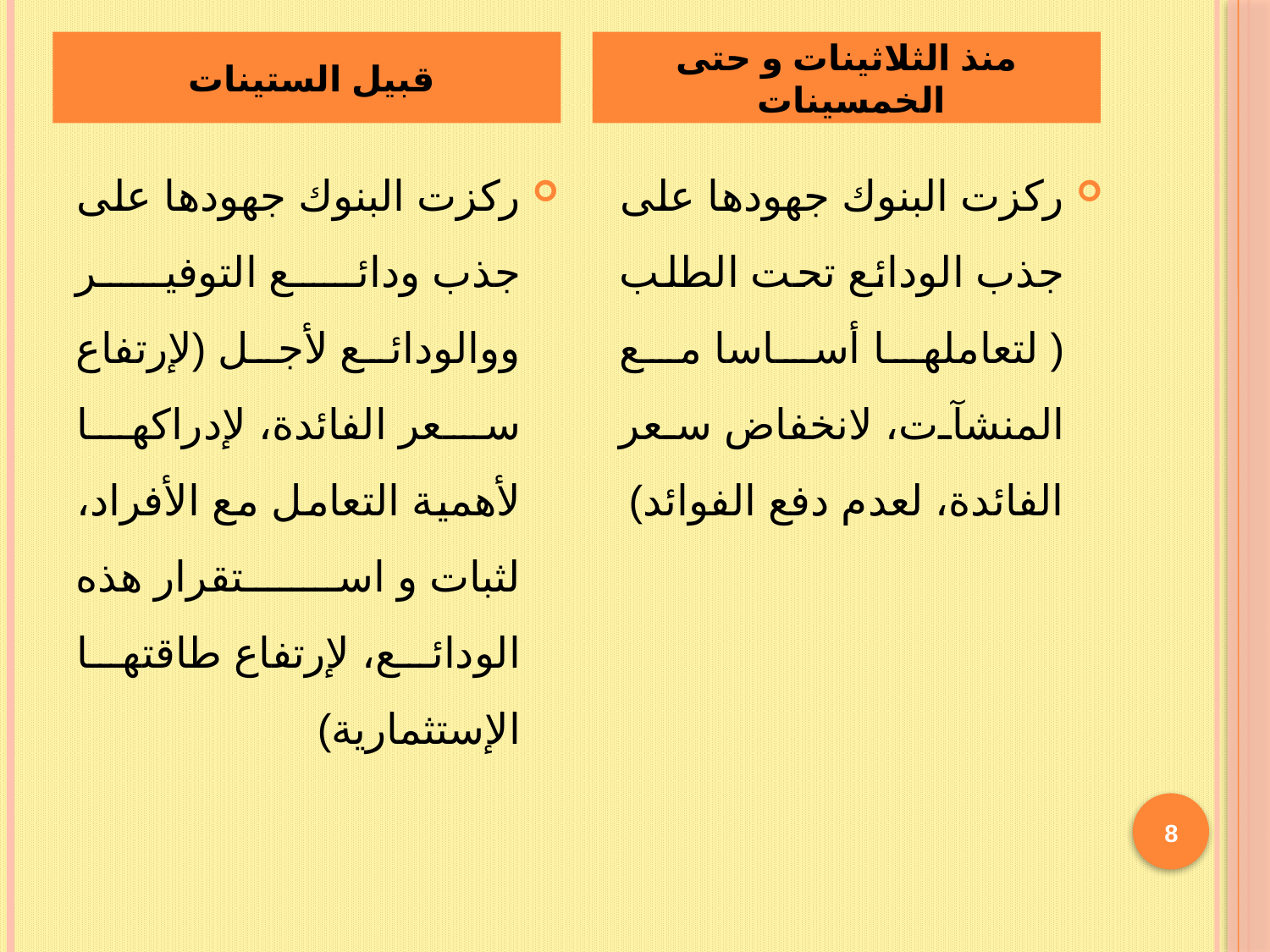

قبيل الستينات
منذ الثلاثينات و حتى الخمسينات
ركزت البنوك جهودها على جذب ودائع التوفير ووالودائع لأجل (لإرتفاع سعر الفائدة، لإدراكها لأهمية التعامل مع الأفراد، لثبات و استقرار هذه الودائع، لإرتفاع طاقتها الإستثمارية)
ركزت البنوك جهودها على جذب الودائع تحت الطلب ( لتعاملها أساسا مع المنشآت، لانخفاض سعر الفائدة، لعدم دفع الفوائد)
8